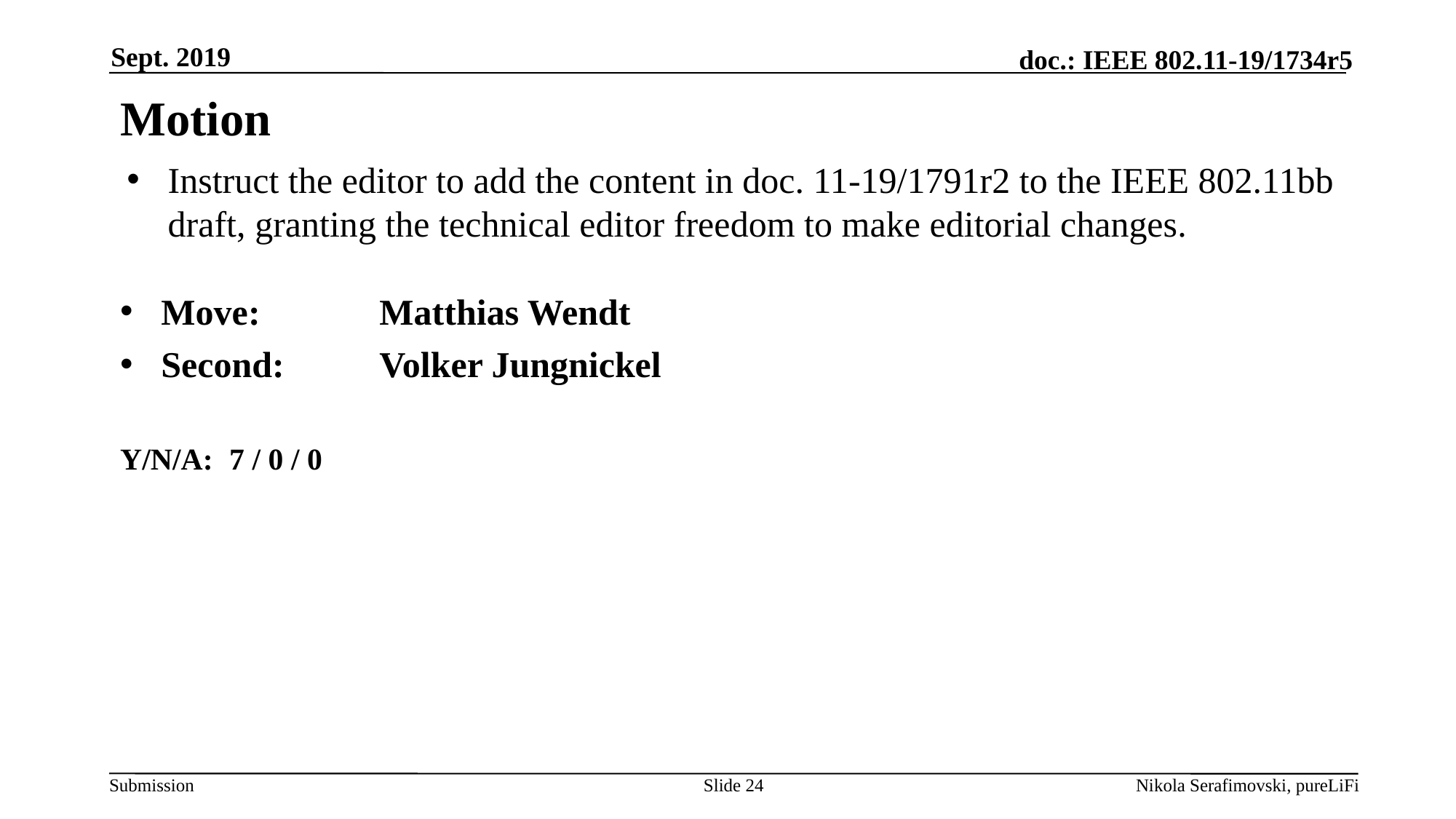

Sept. 2019
# Motion
Instruct the editor to add the content in doc. 11-19/1791r2 to the IEEE 802.11bb draft, granting the technical editor freedom to make editorial changes.

Move:		Matthias Wendt
Second: 	Volker Jungnickel

Y/N/A: 	7 / 0 / 0

Slide 24
Nikola Serafimovski, pureLiFi